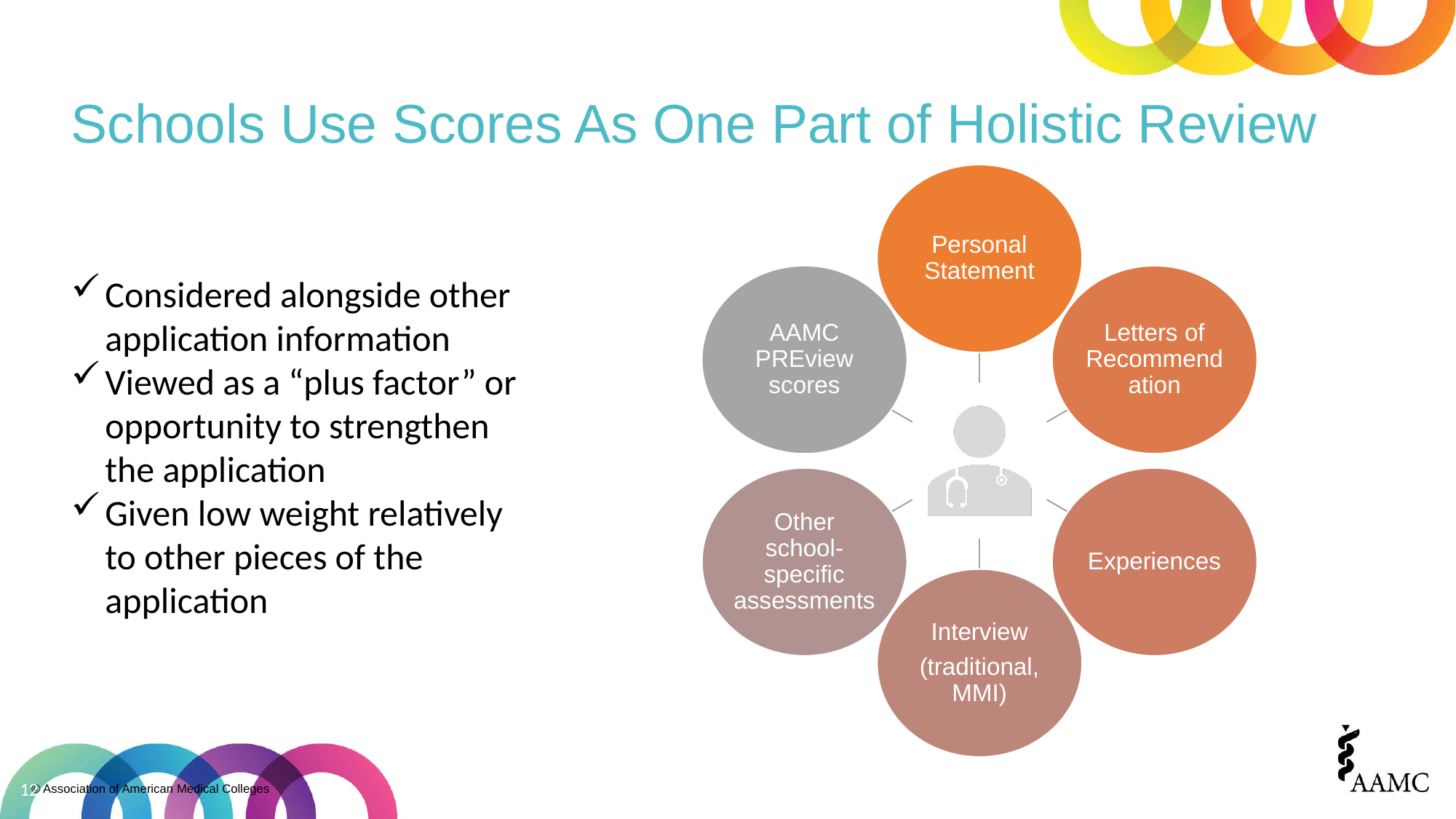

# Schools Use Scores As One Part of Holistic Review

Personal Statement

Letters of Recommendation

Experiences

Interview
(traditional, MMI)

Other school- specific assessments

AAMC PREview scores
Considered alongside other application information
Viewed as a “plus factor” or opportunity to strengthen the application
Given low weight relatively to other pieces of the application
12